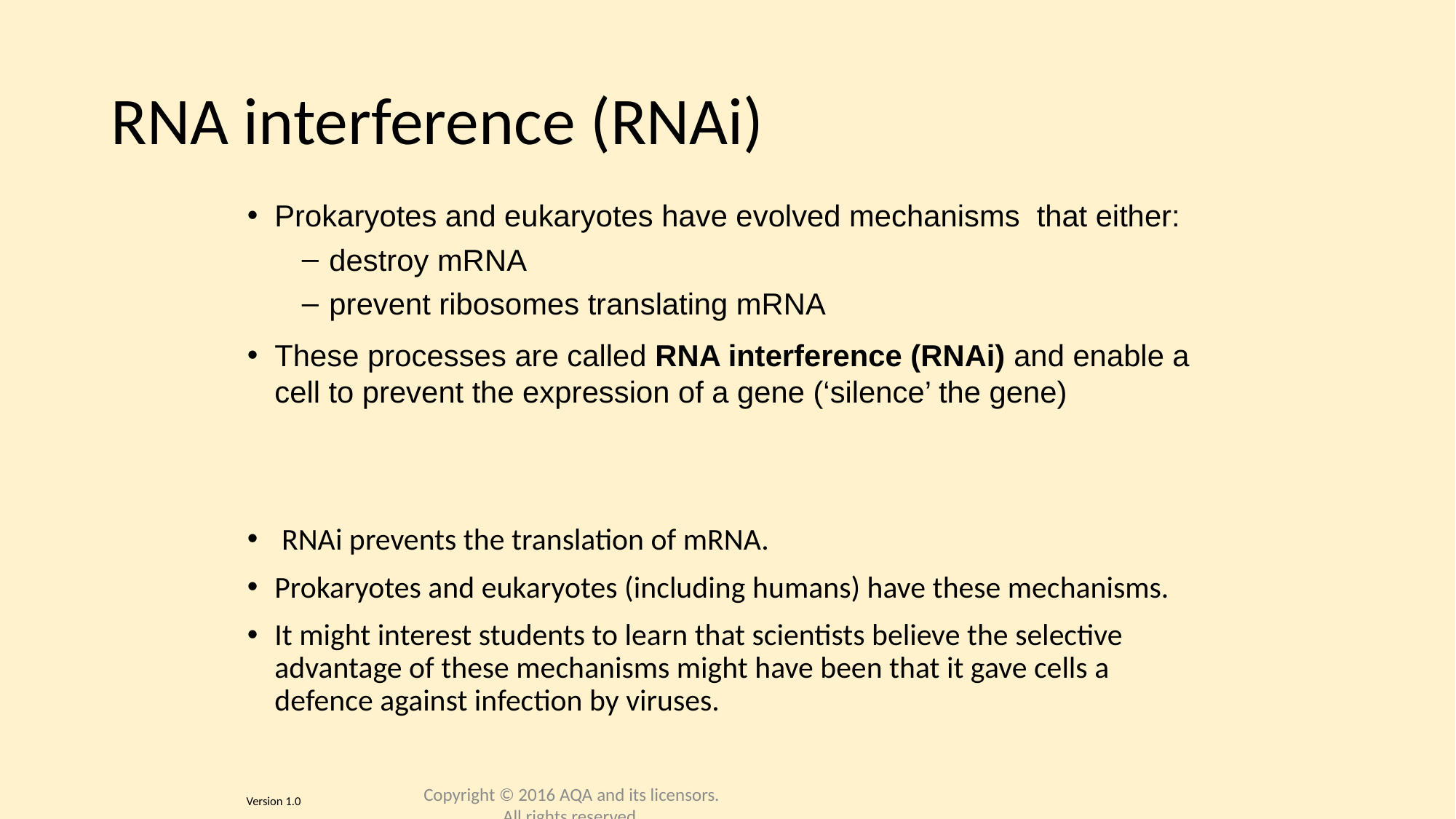

# RNA interference (RNAi)
Prokaryotes and eukaryotes have evolved mechanisms  that either:
destroy mRNA
prevent ribosomes translating mRNA
These processes are called RNA interference (RNAi) and enable a cell to prevent the expression of a gene (‘silence’ the gene)

 RNAi prevents the translation of mRNA.
Prokaryotes and eukaryotes (including humans) have these mechanisms.
It might interest students to learn that scientists believe the selective advantage of these mechanisms might have been that it gave cells a defence against infection by viruses.
Copyright © 2016 AQA and its licensors. All rights reserved.
Version 1.0